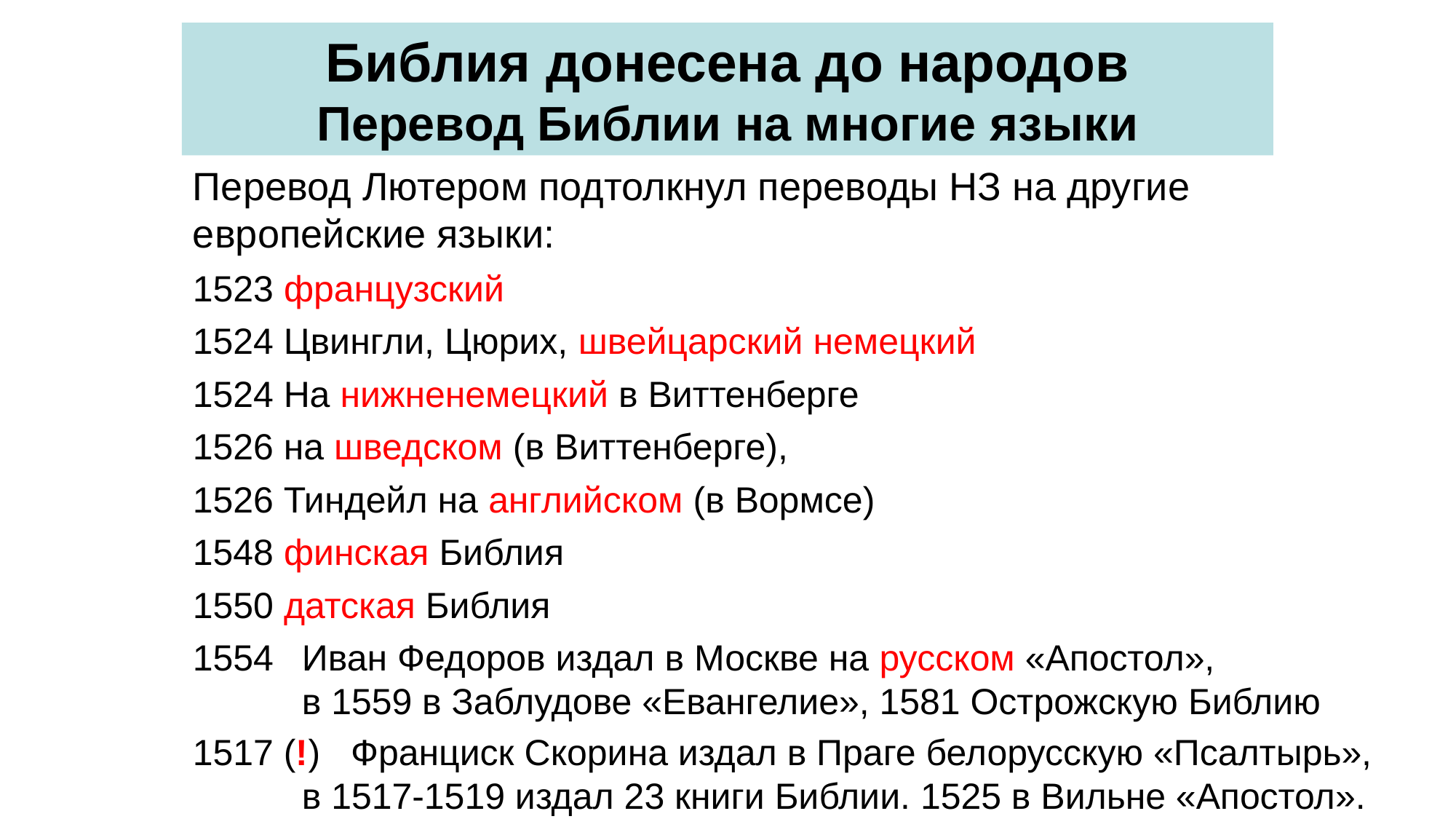

# Библия донесена до народов Перевод Библии на многие языки
Перевод Лютером подтолкнул переводы НЗ на другие европейские языки:
1523 французский
1524 Цвингли, Цюрих, швейцарский немецкий
1524 На нижненемецкий в Виттенберге
1526 на шведском (в Виттенберге),
1526 Тиндейл на английском (в Вормсе)
1548 финская Библия
1550 датская Библия
1554 	Иван Федоров издал в Москве на русском «Апостол»,
 	в 1559 в Заблудове «Евангелие», 1581 Острожскую Библию
1517 (!)   Франциск Скорина издал в Праге белорусскую «Псалтырь»,  	в 1517-1519 издал 23 книги Библии. 1525 в Вильне «Апостол».